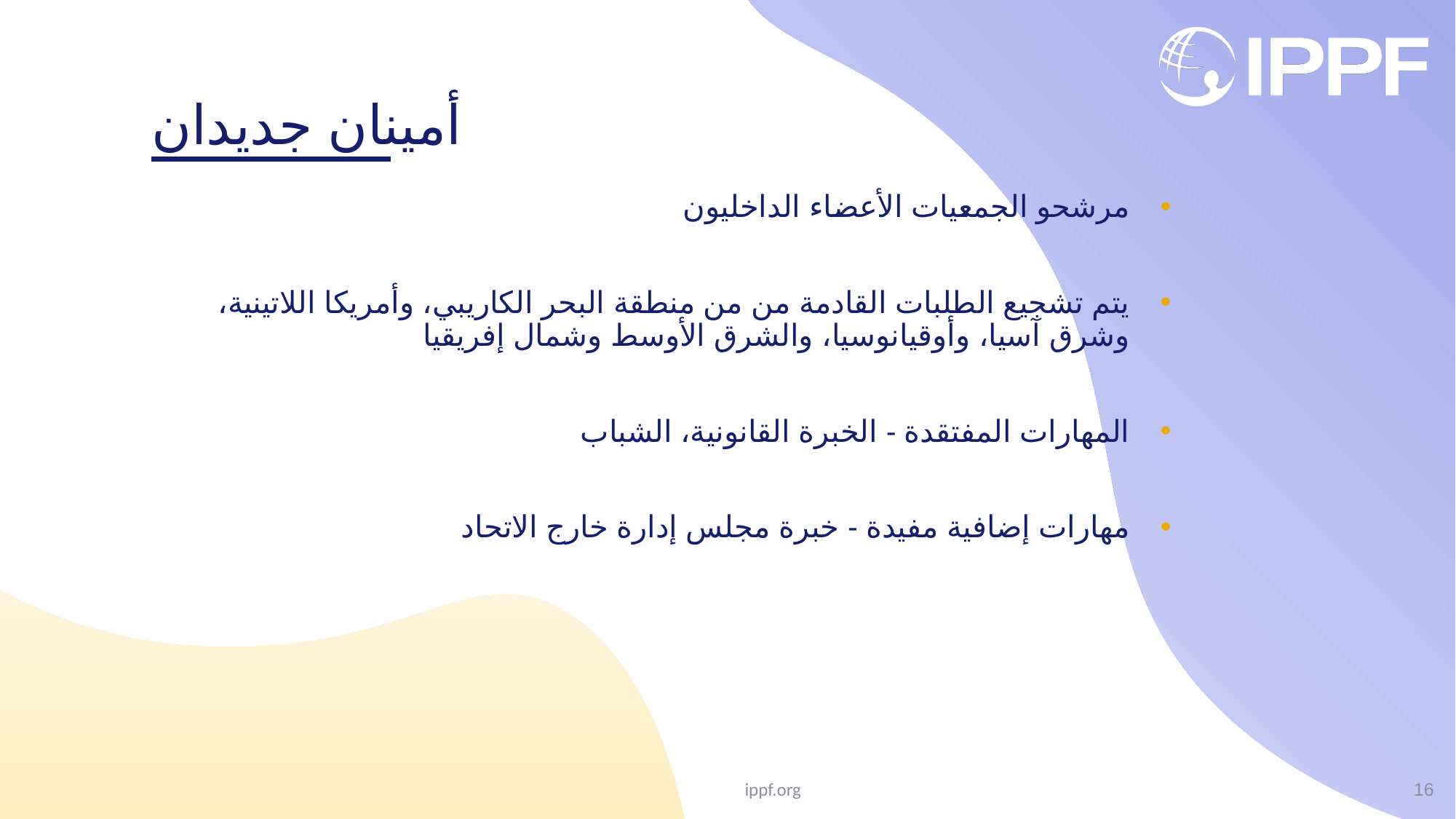

ippf.org
# أمينان جديدان
مرشحو الجمعيات الأعضاء الداخليون

يتم تشجيع الطلبات القادمة من من منطقة البحر الكاريبي، وأمريكا اللاتينية، وشرق آسيا، وأوقيانوسيا، والشرق الأوسط وشمال إفريقيا

المهارات المفتقدة - الخبرة القانونية، الشباب

مهارات إضافية مفيدة - خبرة مجلس إدارة خارج الاتحاد

16